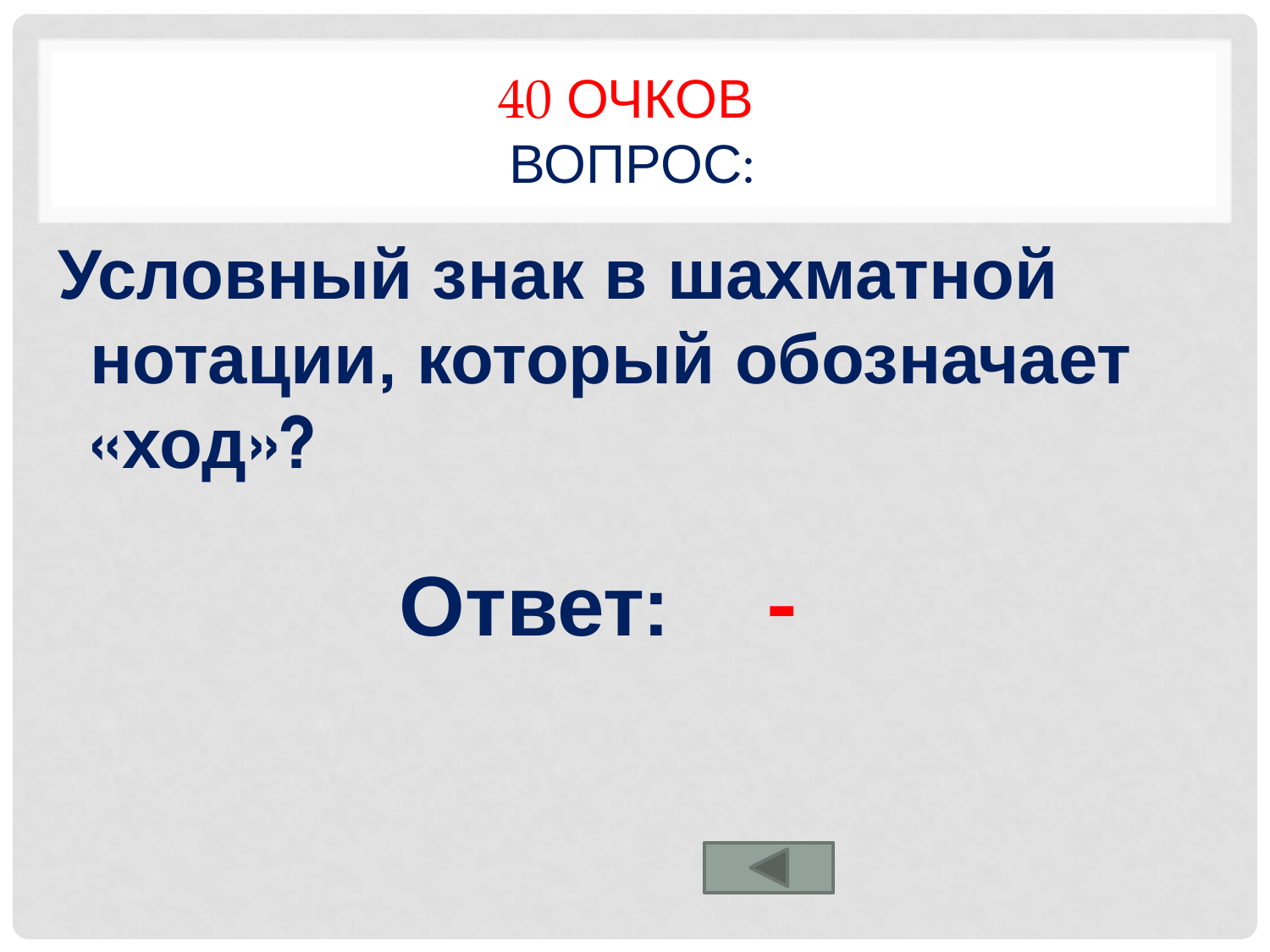

# 40 очков вопрос:
Условный знак в шахматной нотации, который обозначает «ход»?
Ответ:    -